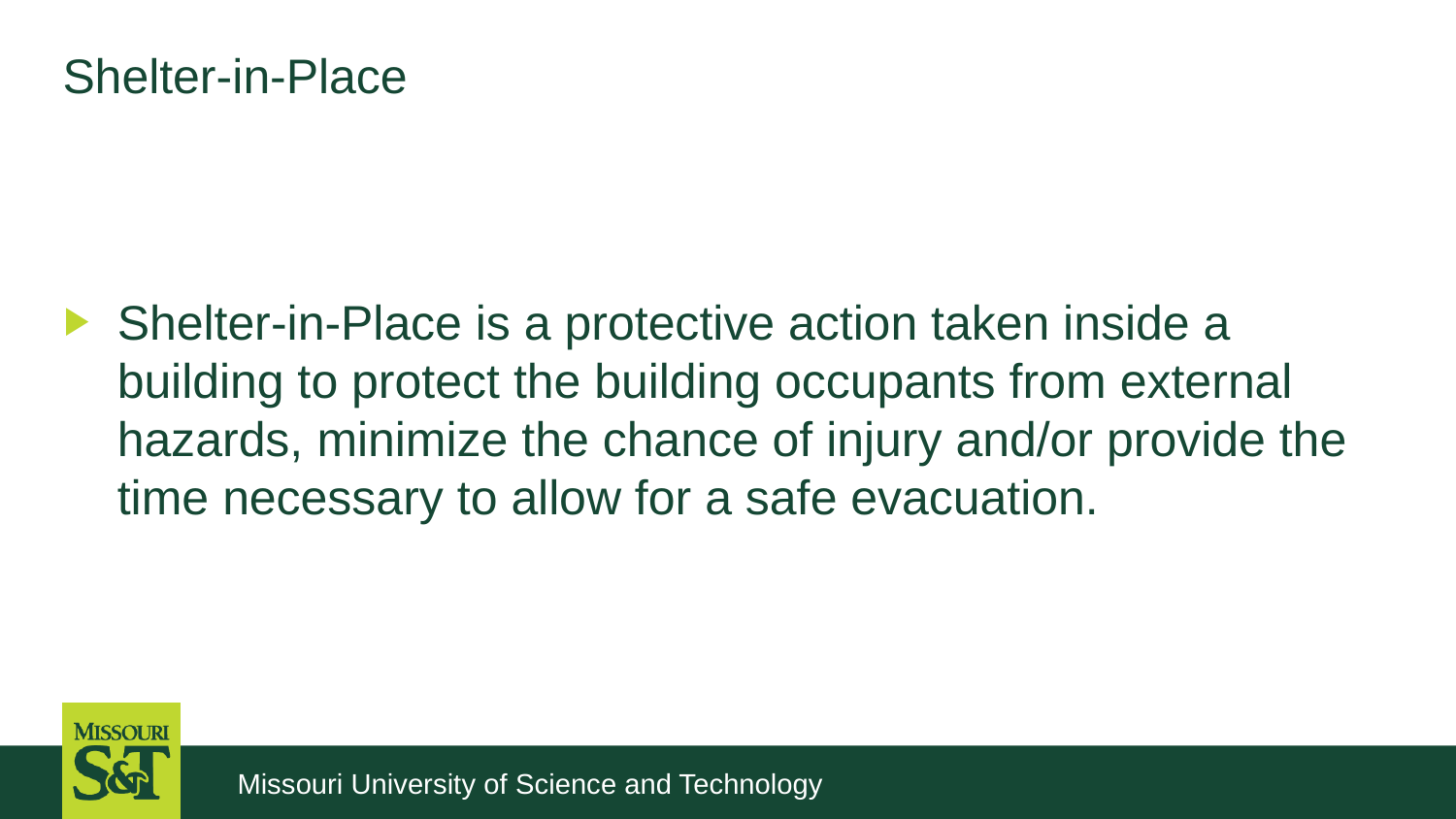

Shelter-in-Place

Shelter-in-Place is a protective action taken inside a building to protect the building occupants from external hazards, minimize the chance of injury and/or provide the time necessary to allow for a safe evacuation.

Missouri University of Science and Technology